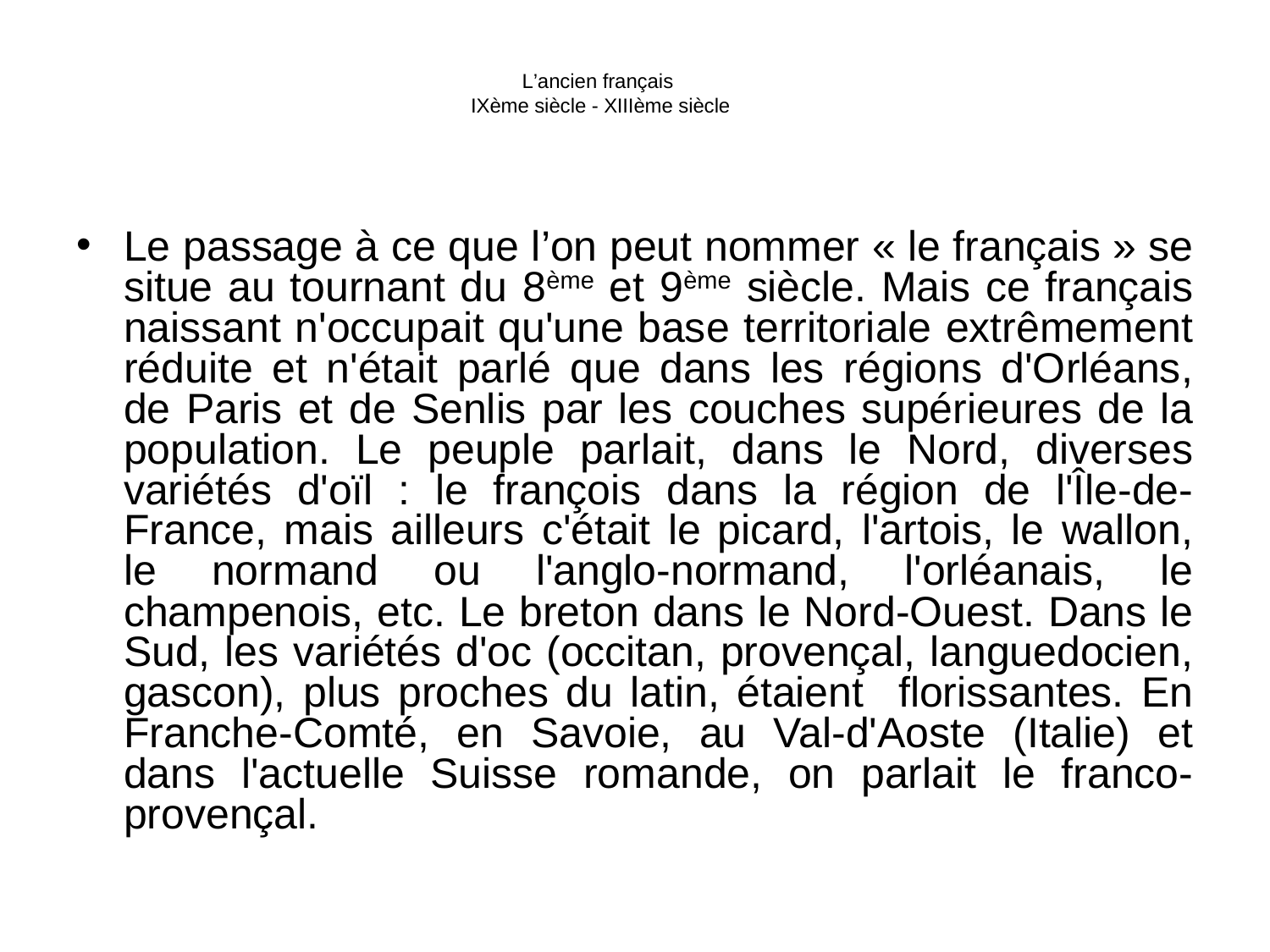

# L’ancien français IXème siècle - XIIIème siècle
Le passage à ce que l’on peut nommer « le français » se situe au tournant du 8ème et 9ème siècle. Mais ce français naissant n'occupait qu'une base territoriale extrêmement réduite et n'était parlé que dans les régions d'Orléans, de Paris et de Senlis par les couches supérieures de la population. Le peuple parlait, dans le Nord, diverses variétés d'oïl : le françois dans la région de l'Île-de-France, mais ailleurs c'était le picard, l'artois, le wallon, le normand ou l'anglo-normand, l'orléanais, le champenois, etc. Le breton dans le Nord-Ouest. Dans le Sud, les variétés d'oc (occitan, provençal, languedocien, gascon), plus proches du latin, étaient  florissantes. En Franche-Comté, en Savoie, au Val-d'Aoste (Italie) et dans l'actuelle Suisse romande, on parlait le franco-provençal.